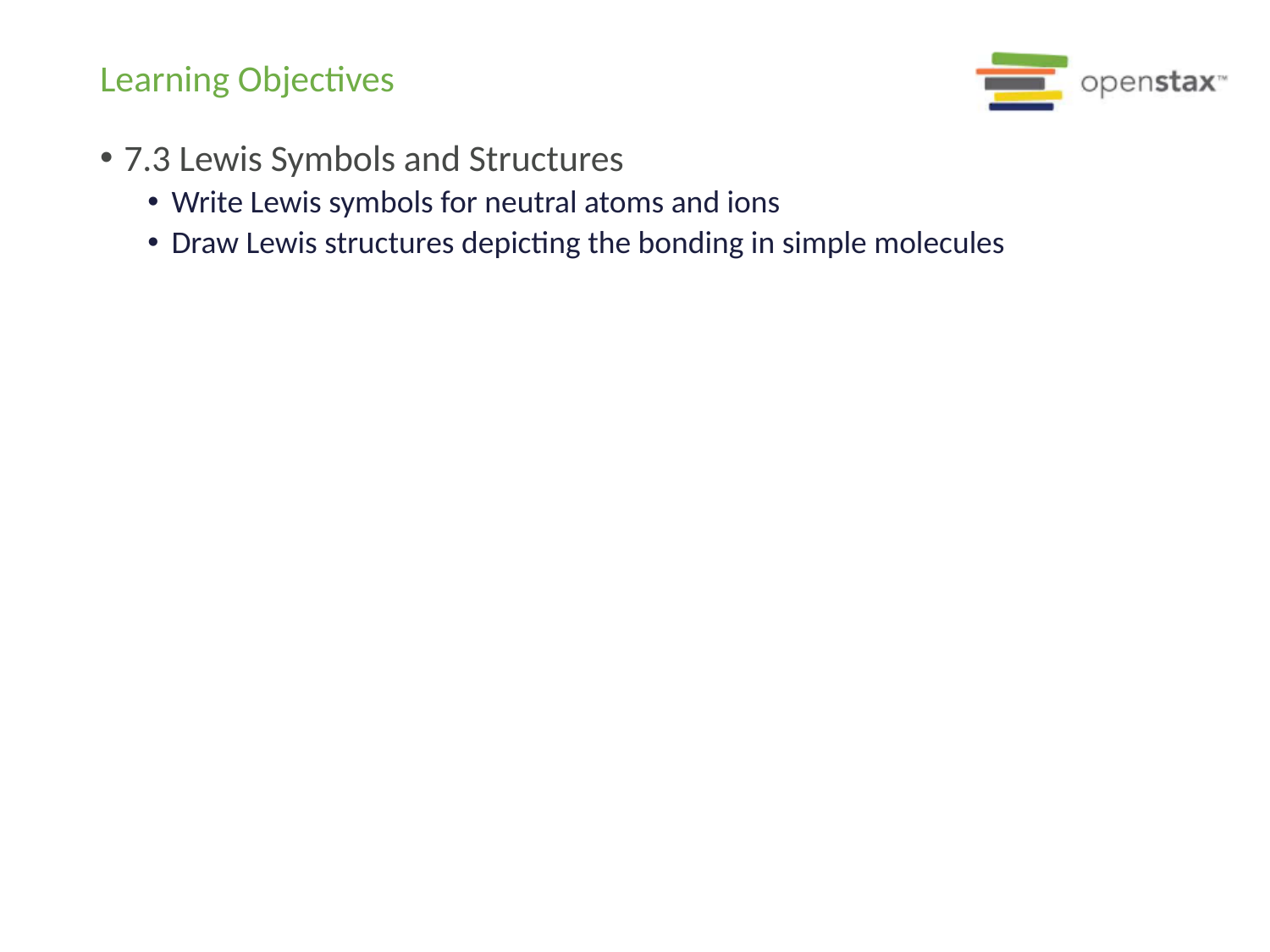

# Learning Objectives
7.3 Lewis Symbols and Structures
Write Lewis symbols for neutral atoms and ions
Draw Lewis structures depicting the bonding in simple molecules